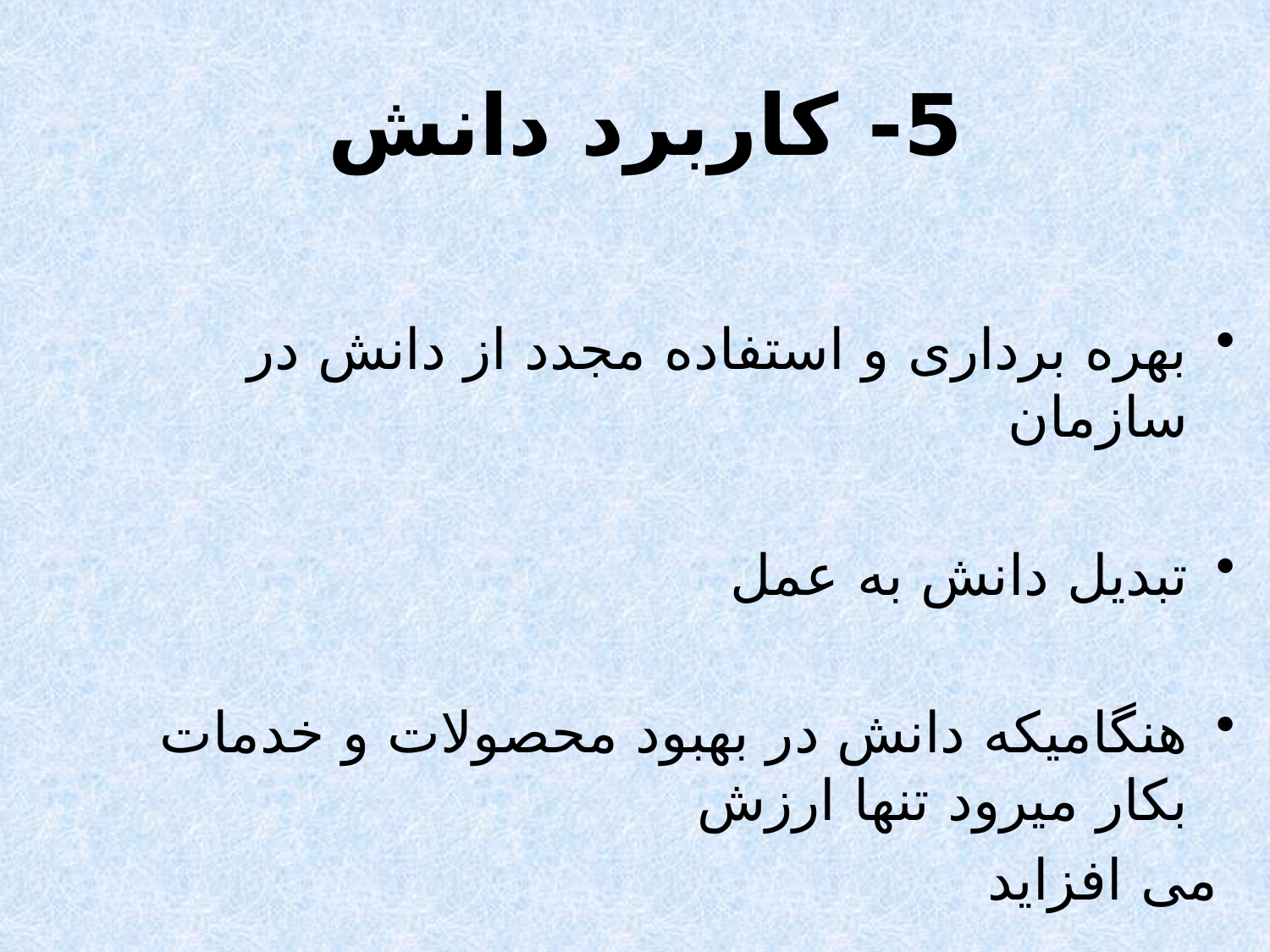

# 5- کاربرد دانش
بهره برداری و استفاده مجدد از دانش در سازمان

تبدیل دانش به عمل

هنگامیکه دانش در بهبود محصولات و خدمات بکار میرود تنها ارزش
 می افزاید